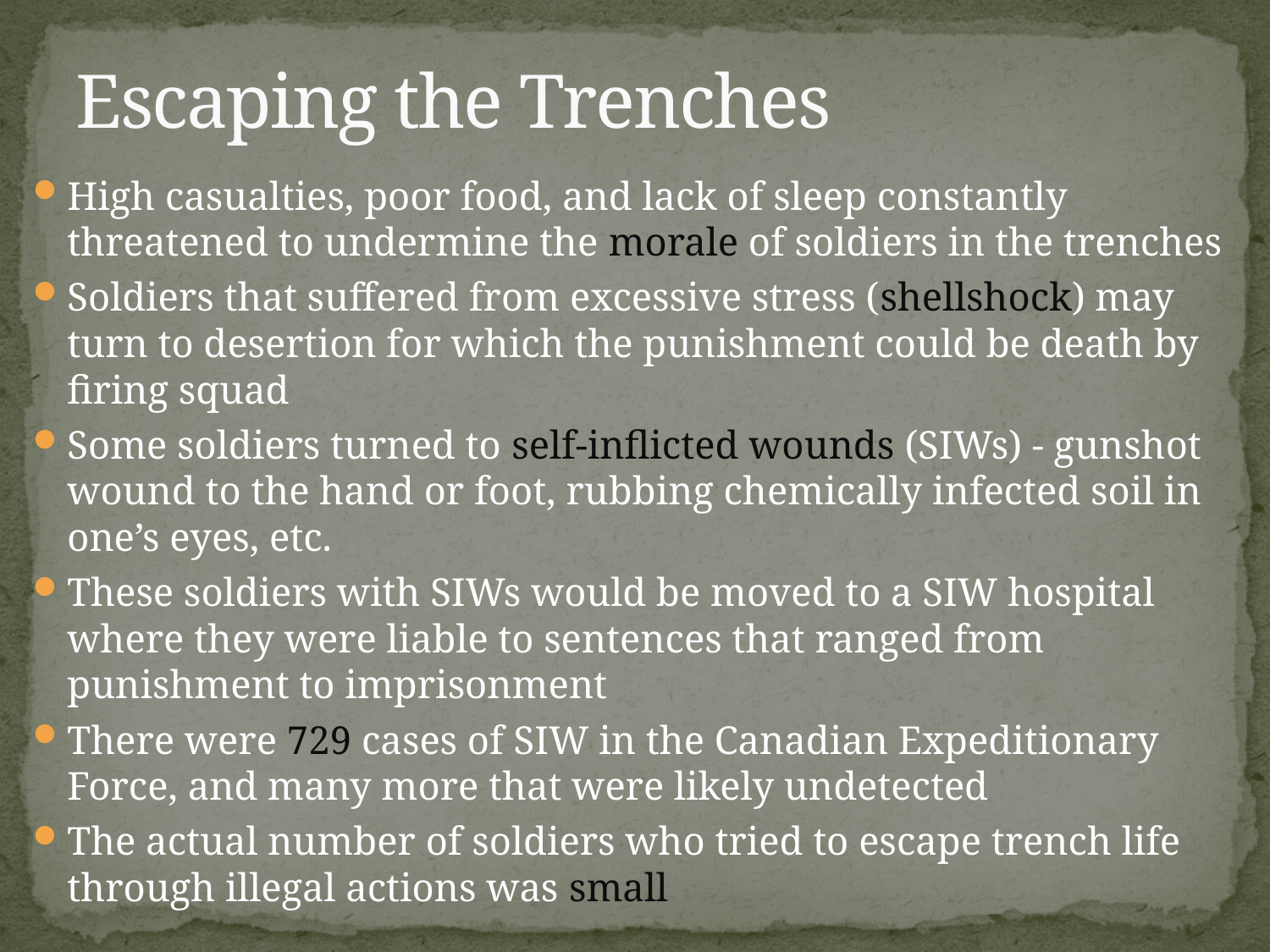

# Escaping the Trenches
High casualties, poor food, and lack of sleep constantly threatened to undermine the morale of soldiers in the trenches
Soldiers that suffered from excessive stress (shellshock) may turn to desertion for which the punishment could be death by firing squad
Some soldiers turned to self-inflicted wounds (SIWs) - gunshot wound to the hand or foot, rubbing chemically infected soil in one’s eyes, etc.
These soldiers with SIWs would be moved to a SIW hospital where they were liable to sentences that ranged from punishment to imprisonment
There were 729 cases of SIW in the Canadian Expeditionary Force, and many more that were likely undetected
The actual number of soldiers who tried to escape trench life through illegal actions was small